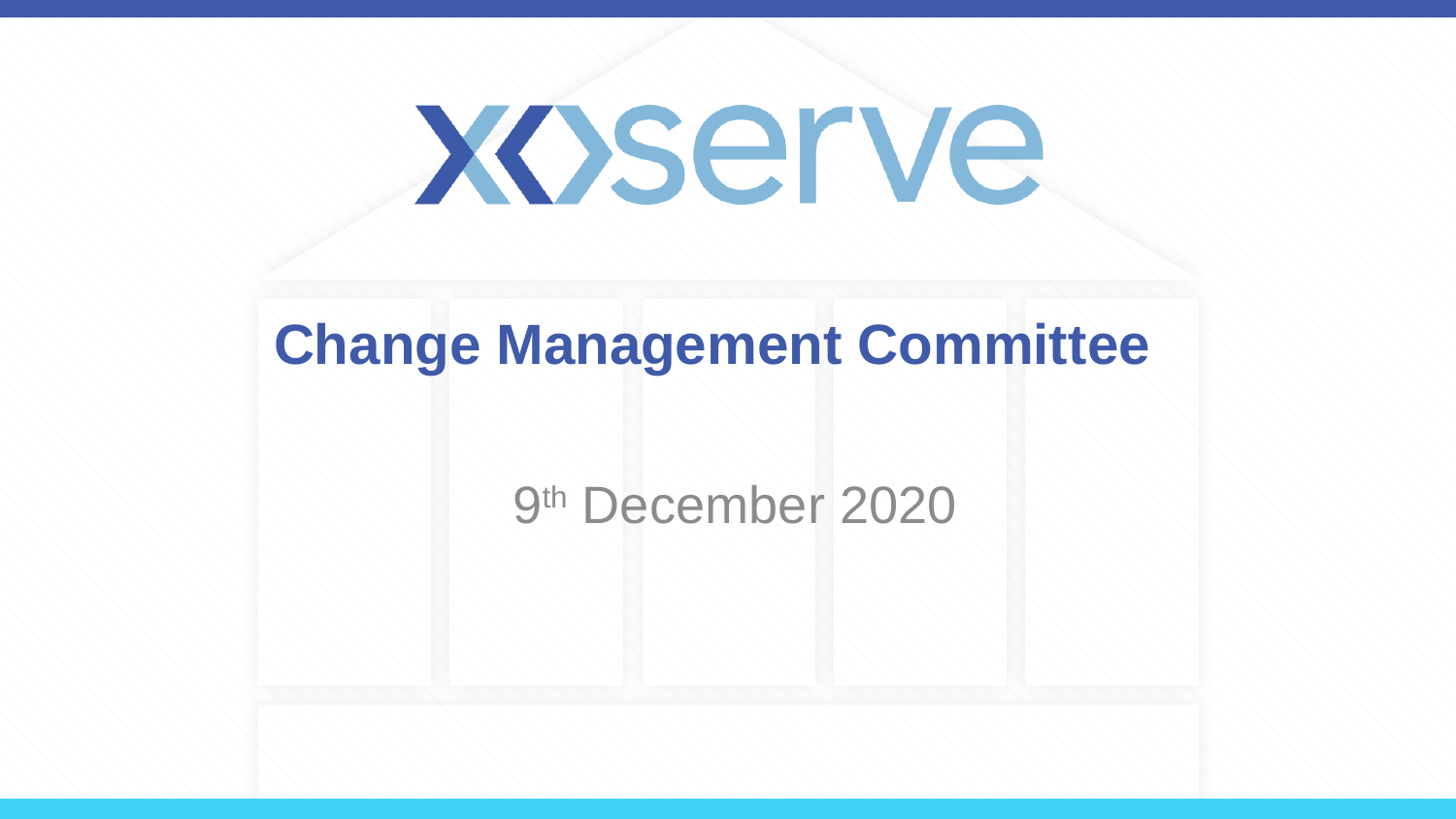

# Change Management Committee
 9th December 2020